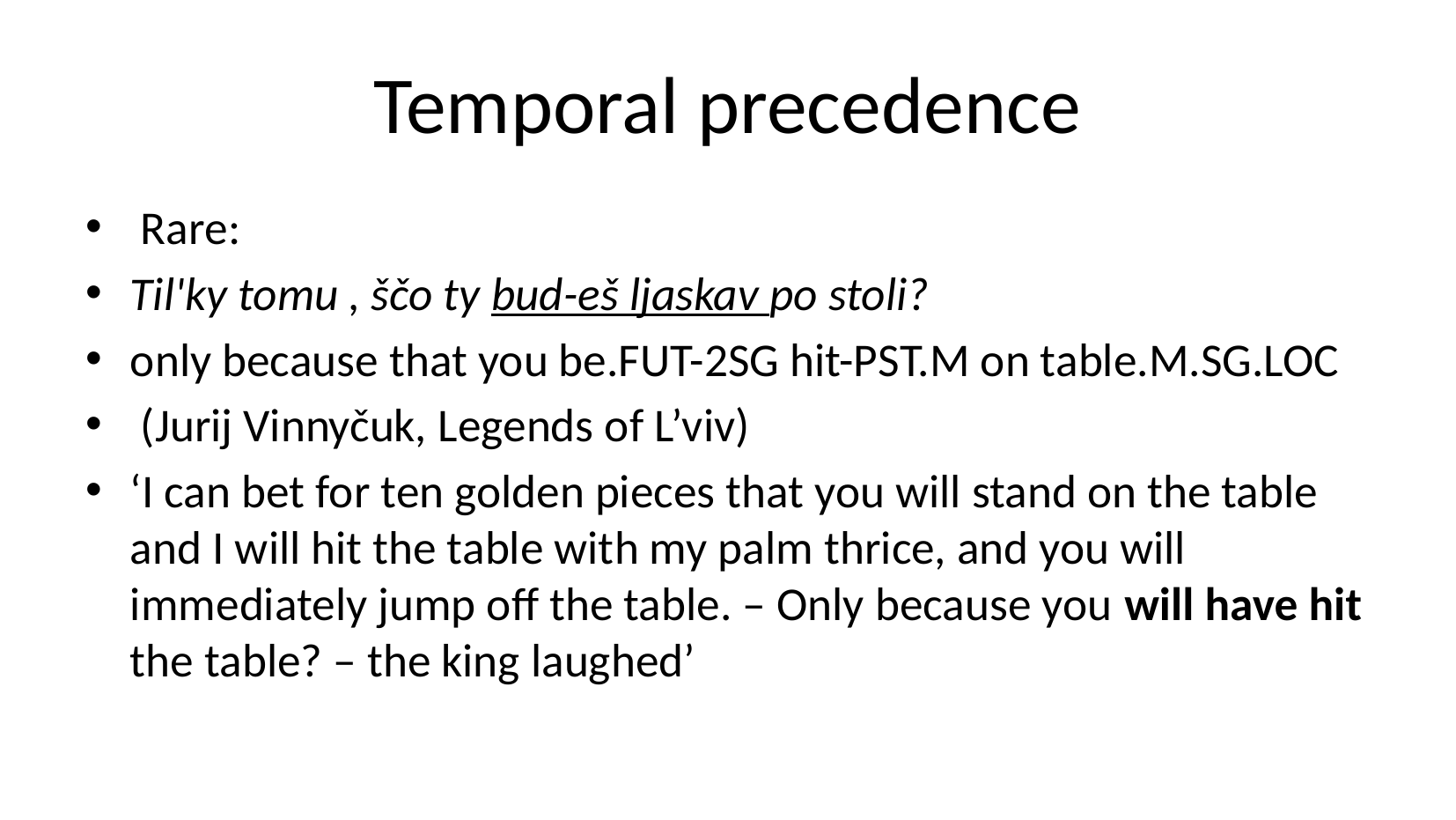

Temporal precedence
 Rare:
Tіl'ky tomu , ščo ty bud-eš ljaskav po stolі?
only because that you be.FUT-2SG hit-PST.M on table.M.SG.LOC
 (Jurij Vinnyčuk, Legends of L’viv)
‘I can bet for ten golden pieces that you will stand on the table and I will hit the table with my palm thrice, and you will immediately jump off the table. – Only because you will have hit the table? – the king laughed’